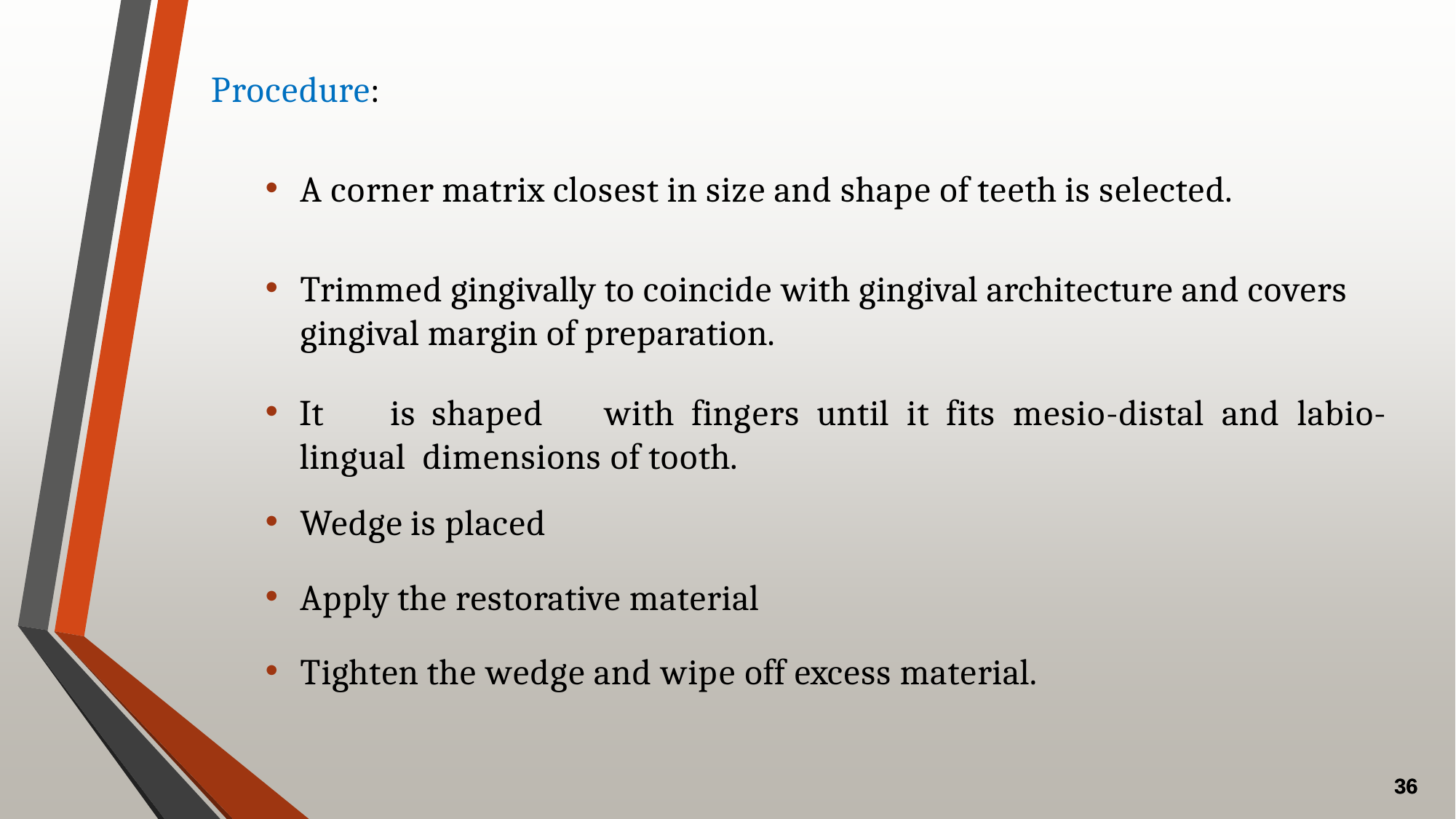

Procedure:

A corner matrix closest in size and shape of teeth is selected.

Trimmed gingivally to coincide with gingival architecture and covers  gingival margin of preparation.
It	is	shaped	with	fingers	until	it	fits	mesio-distal	and	labio-lingual  dimensions of tooth.
Wedge is placed
Apply the restorative material
Tighten the wedge and wipe off excess material.

36
36